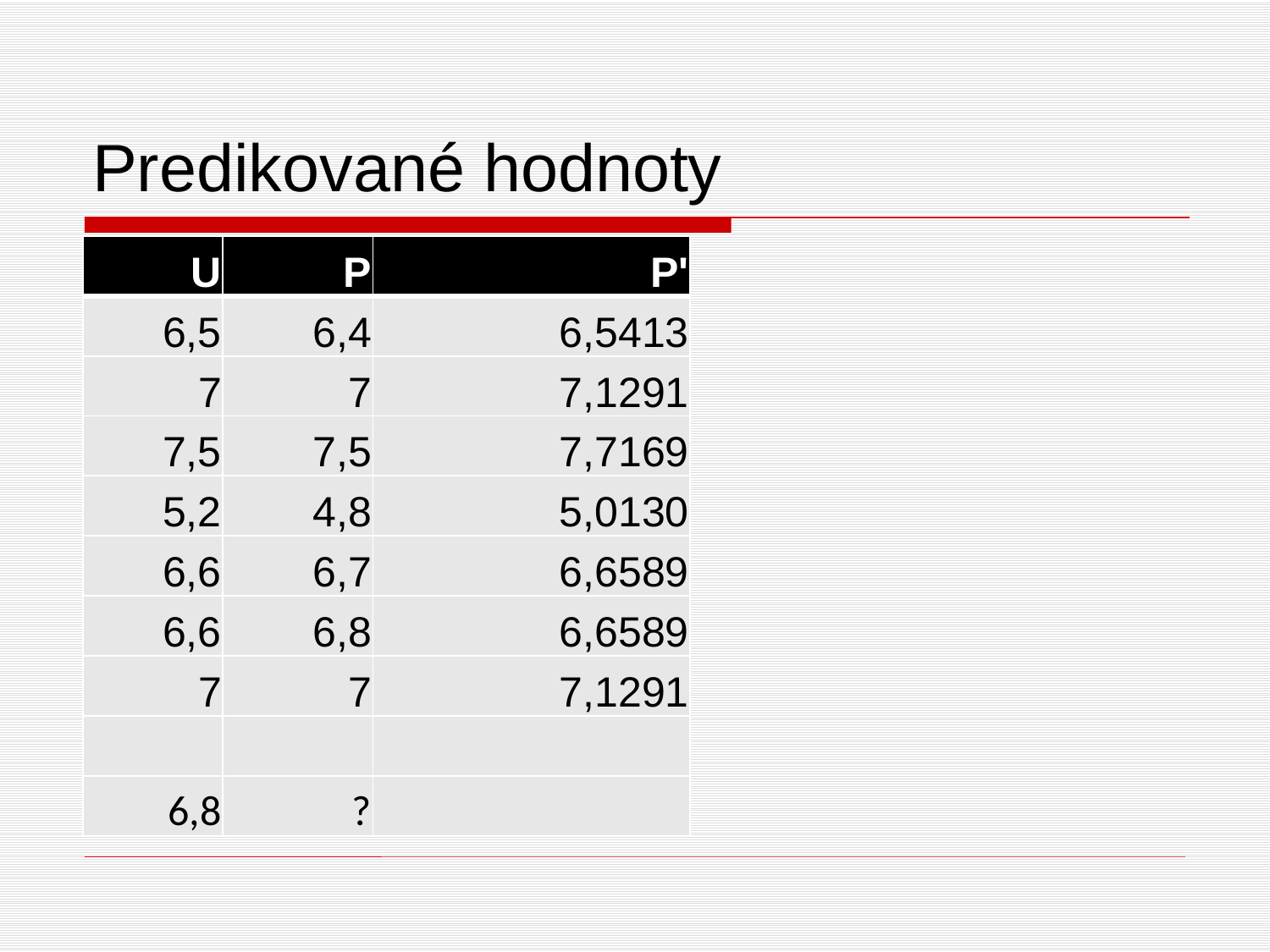

# Predikované hodnoty
| U | P | P' |
| --- | --- | --- |
| 6,5 | 6,4 | 6,5413 |
| 7 | 7 | 7,1291 |
| 7,5 | 7,5 | 7,7169 |
| 5,2 | 4,8 | 5,0130 |
| 6,6 | 6,7 | 6,6589 |
| 6,6 | 6,8 | 6,6589 |
| 7 | 7 | 7,1291 |
|  |  |  |
| 6,8 | ? |  |